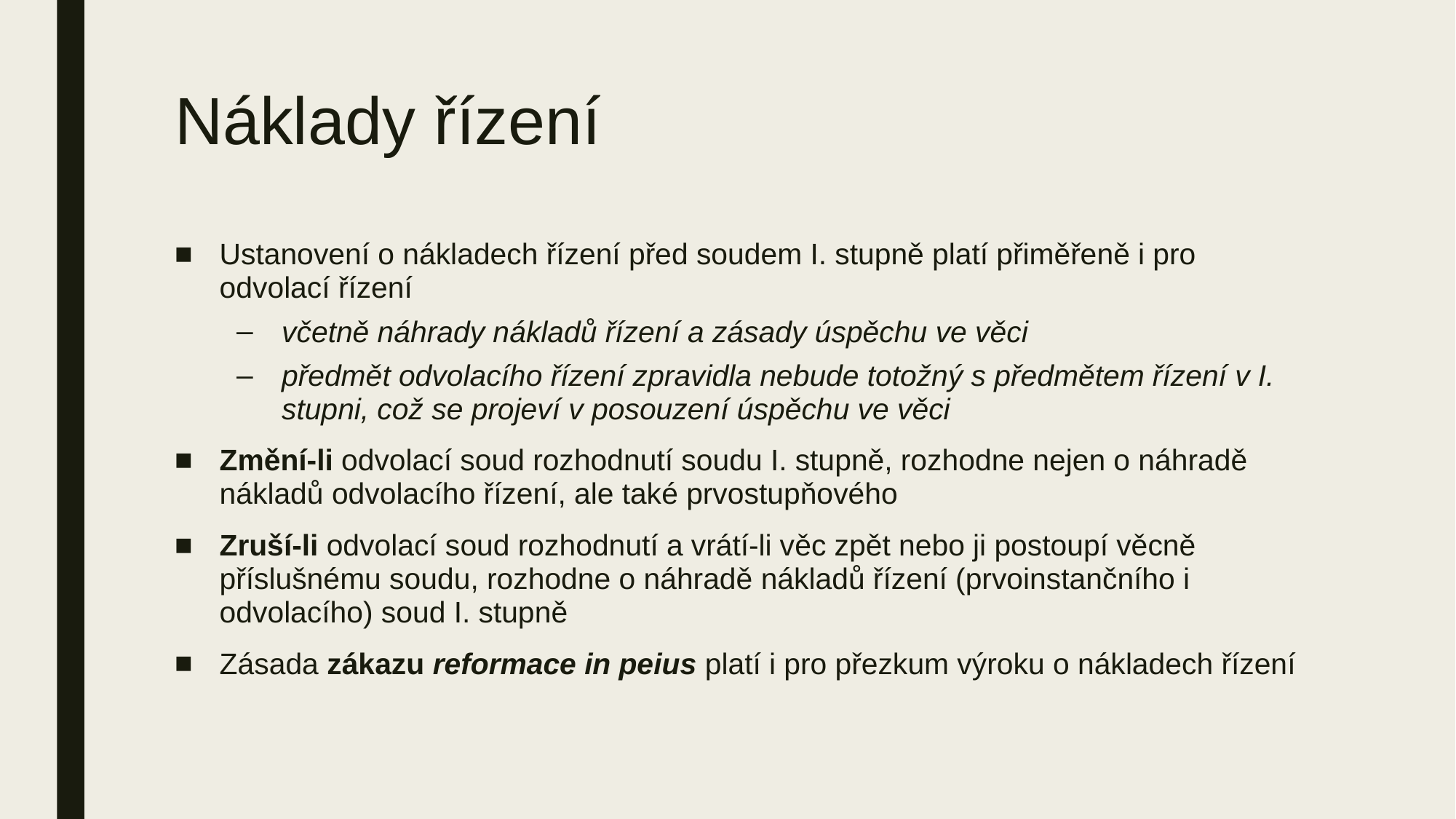

# Náklady řízení
Ustanovení o nákladech řízení před soudem I. stupně platí přiměřeně i pro odvolací řízení
včetně náhrady nákladů řízení a zásady úspěchu ve věci
předmět odvolacího řízení zpravidla nebude totožný s předmětem řízení v I. stupni, což se projeví v posouzení úspěchu ve věci
Změní-li odvolací soud rozhodnutí soudu I. stupně, rozhodne nejen o náhradě nákladů odvolacího řízení, ale také prvostupňového
Zruší-li odvolací soud rozhodnutí a vrátí-li věc zpět nebo ji postoupí věcně příslušnému soudu, rozhodne o náhradě nákladů řízení (prvoinstančního i odvolacího) soud I. stupně
Zásada zákazu reformace in peius platí i pro přezkum výroku o nákladech řízení